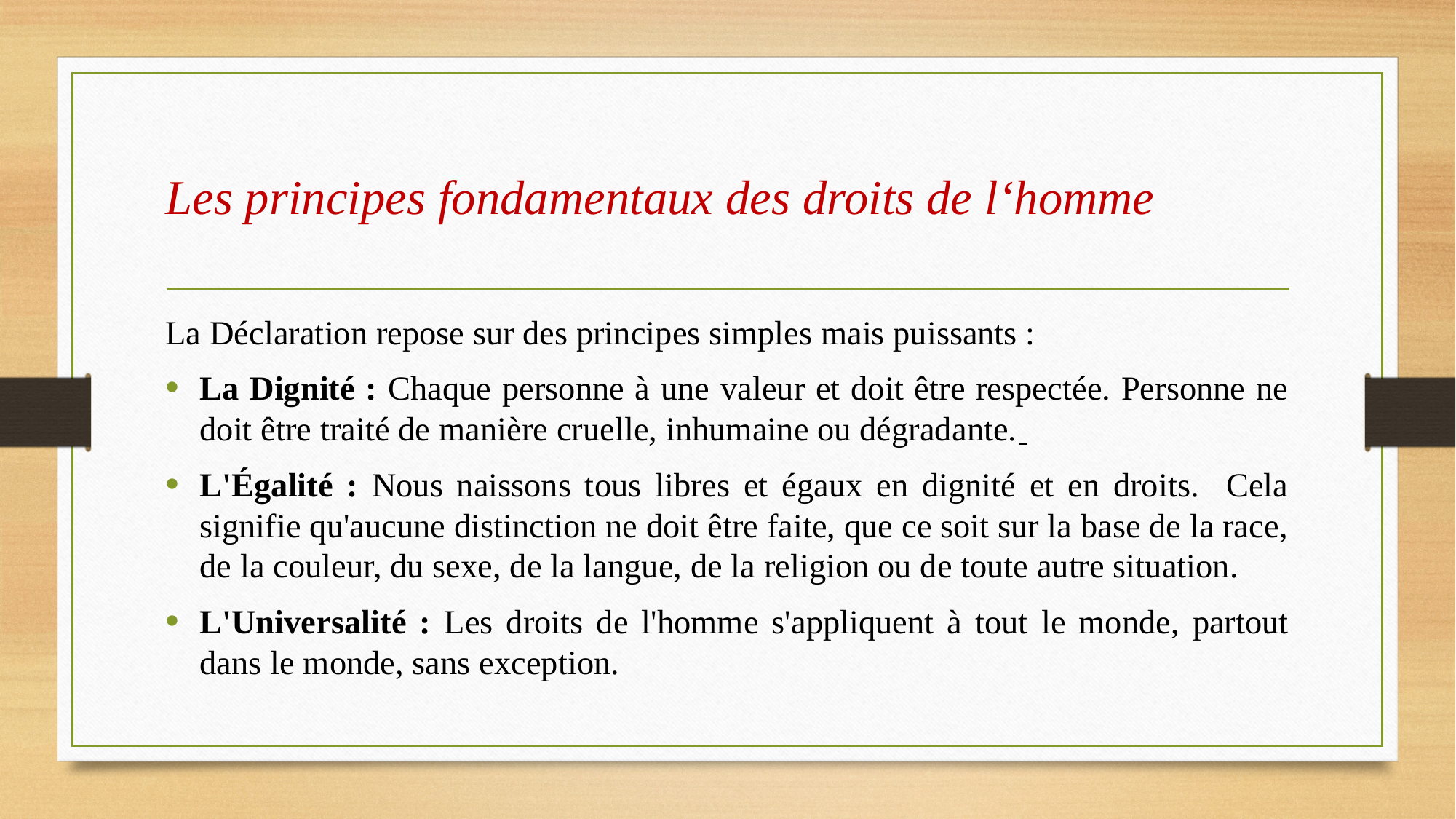

# Les principes fondamentaux des droits de l‘homme
La Déclaration repose sur des principes simples mais puissants :
La Dignité : Chaque personne à une valeur et doit être respectée. Personne ne doit être traité de manière cruelle, inhumaine ou dégradante.
L'Égalité : Nous naissons tous libres et égaux en dignité et en droits.  Cela signifie qu'aucune distinction ne doit être faite, que ce soit sur la base de la race, de la couleur, du sexe, de la langue, de la religion ou de toute autre situation.
L'Universalité : Les droits de l'homme s'appliquent à tout le monde, partout dans le monde, sans exception.